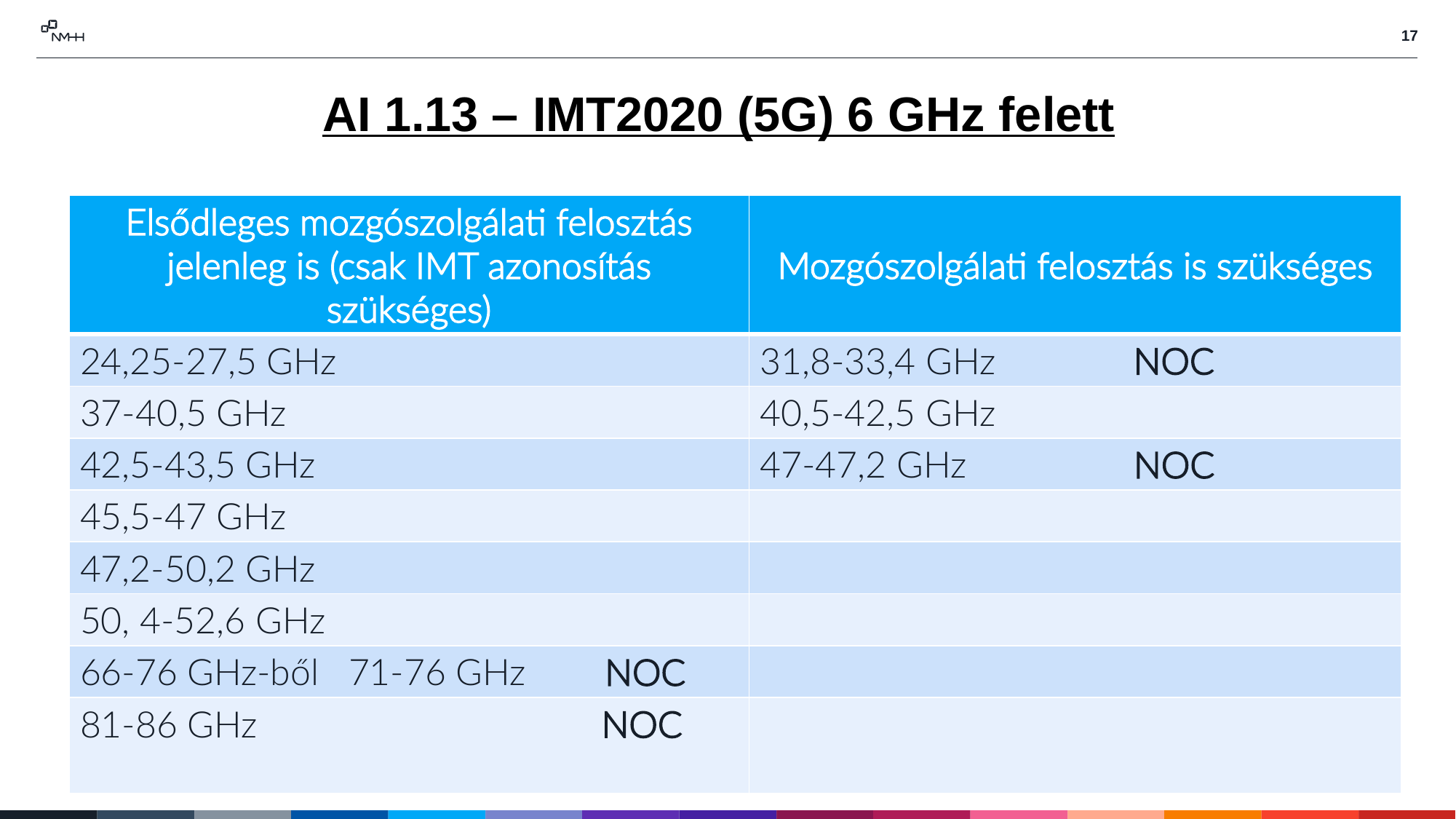

17
AI 1.13 – IMT2020 (5G) 6 GHz felett
| Elsődleges mozgószolgálati felosztás jelenleg is (csak IMT azonosítás szükséges) | Mozgószolgálati felosztás is szükséges |
| --- | --- |
| 24,25-27,5 GHz | 31,8-33,4 GHz NOC |
| 37-40,5 GHz | 40,5-42,5 GHz |
| 42,5-43,5 GHz | 47-47,2 GHz NOC |
| 45,5-47 GHz |  |
| 47,2-50,2 GHz |  |
| 50, 4-52,6 GHz |  |
| 66-76 GHz-ből 71-76 GHz NOC |  |
| 81-86 GHz NOC |  |